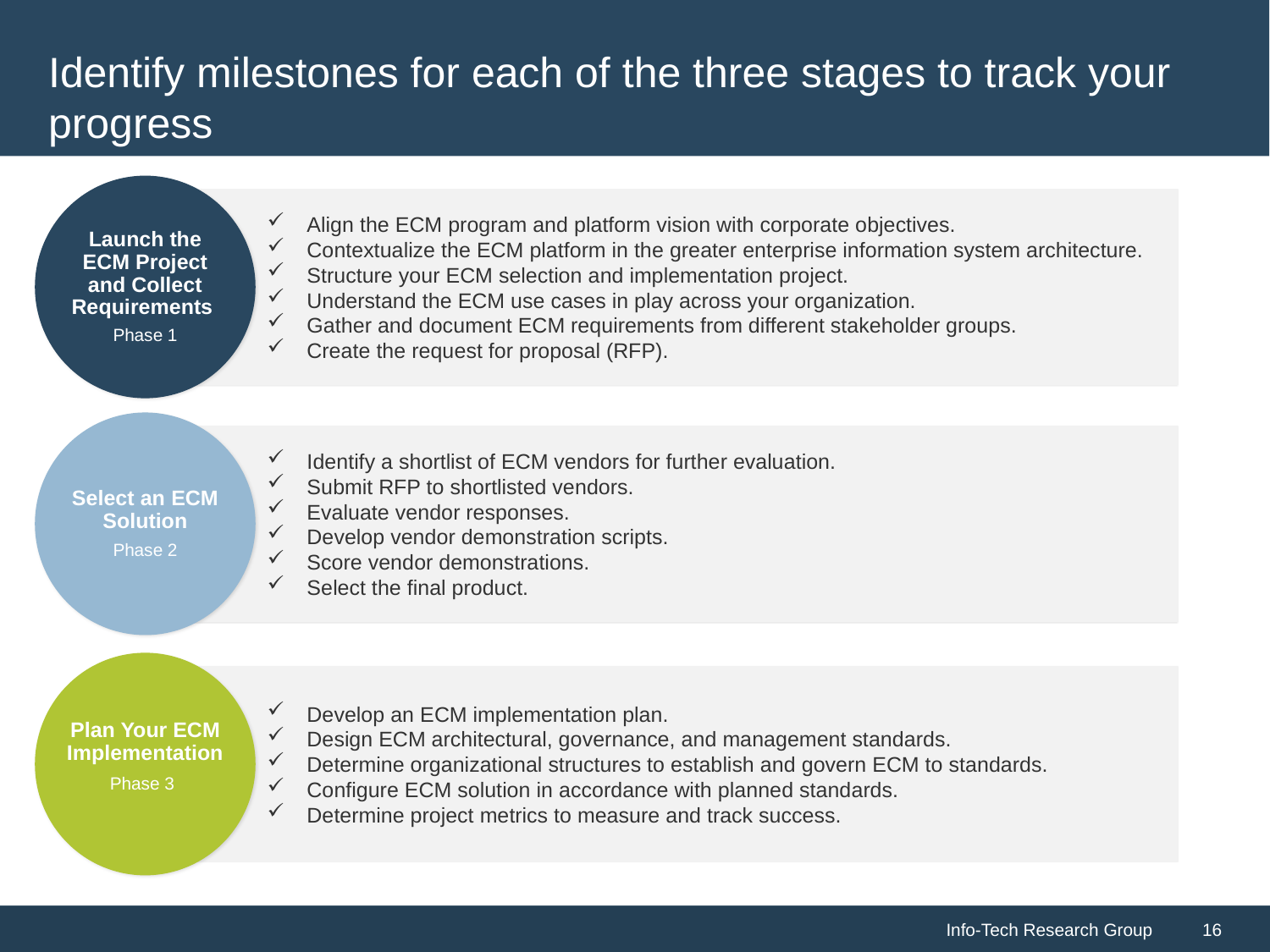

# Identify milestones for each of the three stages to track your progress
Launch the ECM Project and Collect Requirements
Phase 1
Align the ECM program and platform vision with corporate objectives.
Contextualize the ECM platform in the greater enterprise information system architecture.
Structure your ECM selection and implementation project.
Understand the ECM use cases in play across your organization.
Gather and document ECM requirements from different stakeholder groups.
Create the request for proposal (RFP).
Select an ECM Solution
Phase 2
Identify a shortlist of ECM vendors for further evaluation.
Submit RFP to shortlisted vendors.
Evaluate vendor responses.
Develop vendor demonstration scripts.
Score vendor demonstrations.
Select the final product.

Plan Your ECM Implementation
Phase 3
Develop an ECM implementation plan.
Design ECM architectural, governance, and management standards.
Determine organizational structures to establish and govern ECM to standards.
Configure ECM solution in accordance with planned standards.
Determine project metrics to measure and track success.